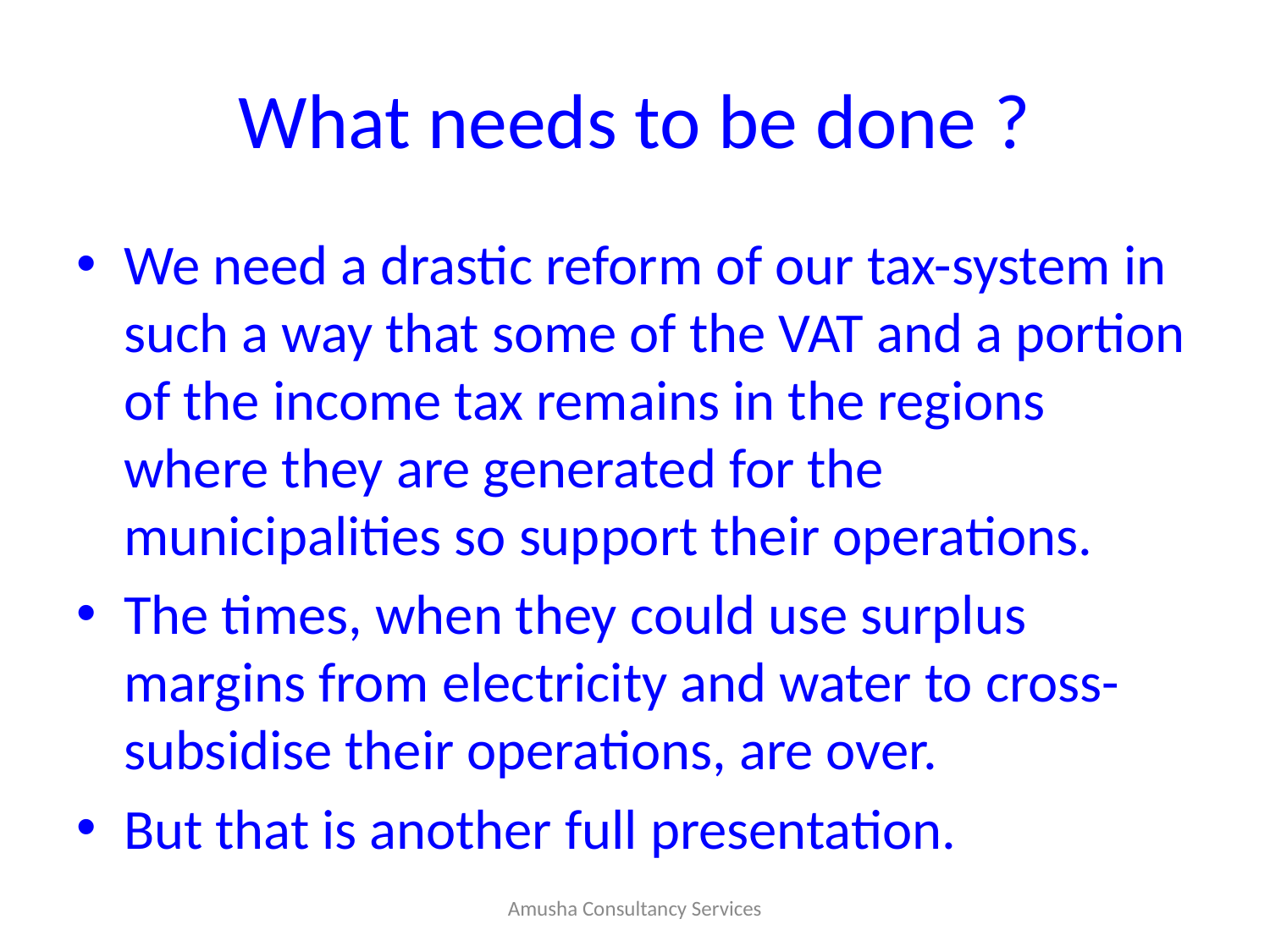

# What needs to be done ?
We need a drastic reform of our tax-system in such a way that some of the VAT and a portion of the income tax remains in the regions where they are generated for the municipalities so support their operations.
The times, when they could use surplus margins from electricity and water to cross-subsidise their operations, are over.
But that is another full presentation.
Amusha Consultancy Services